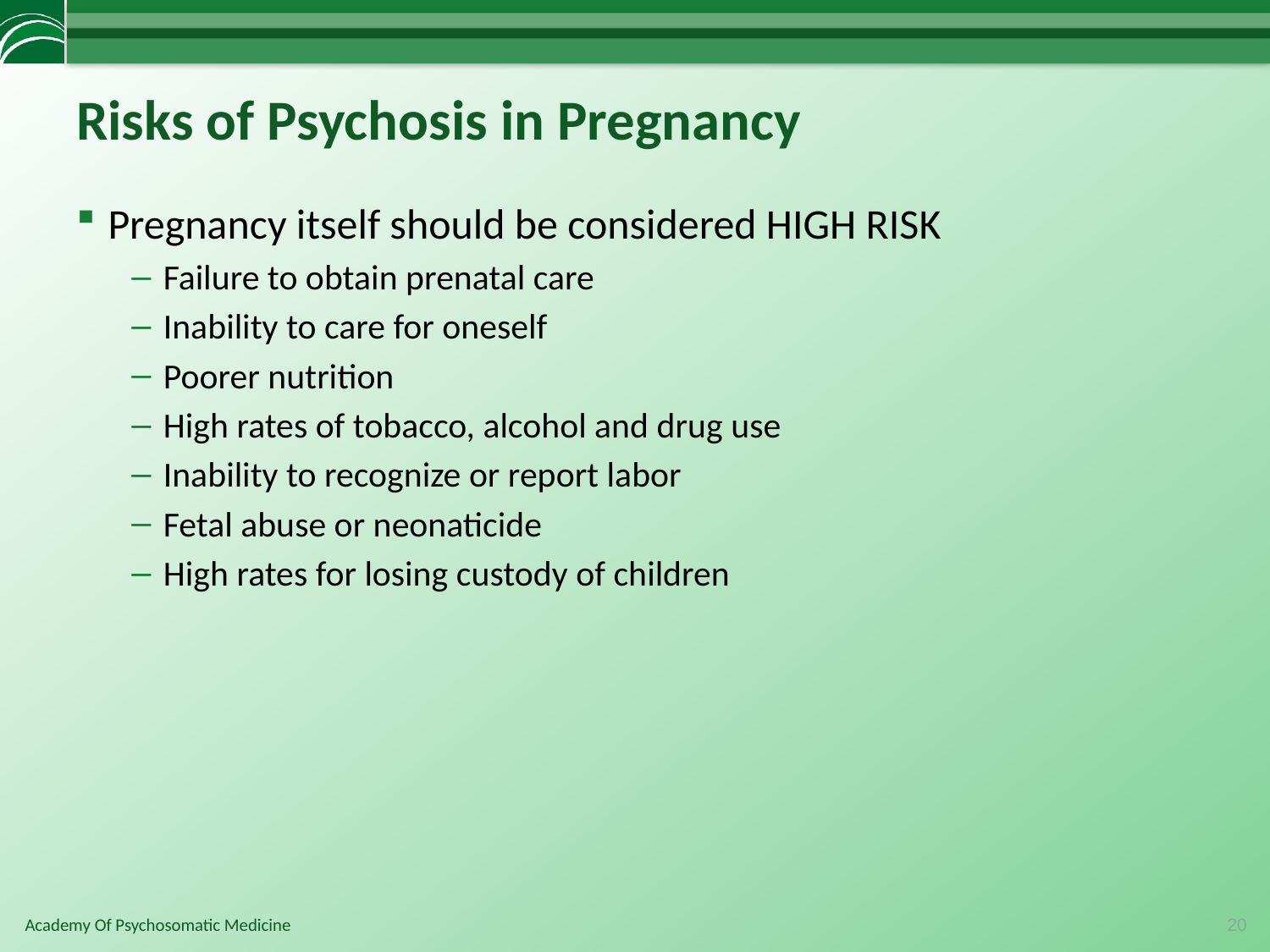

# Risks of Psychosis in Pregnancy
Pregnancy itself should be considered HIGH RISK
Failure to obtain prenatal care
Inability to care for oneself
Poorer nutrition
High rates of tobacco, alcohol and drug use
Inability to recognize or report labor
Fetal abuse or neonaticide
High rates for losing custody of children
20